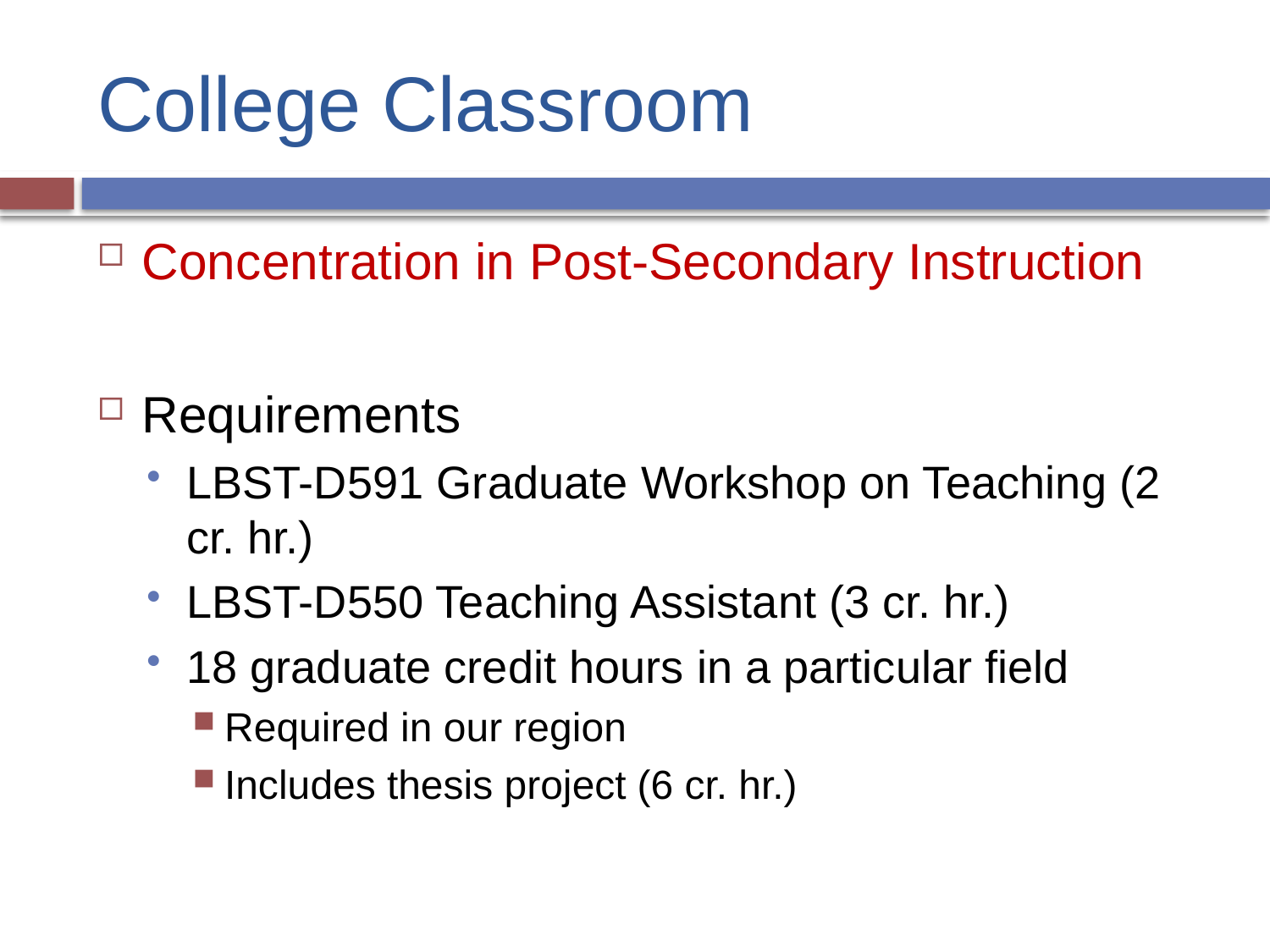

# College Classroom
Concentration in Post-Secondary Instruction

Requirements
LBST-D591 Graduate Workshop on Teaching (2 cr. hr.)
LBST-D550 Teaching Assistant (3 cr. hr.)
18 graduate credit hours in a particular field
Required in our region
Includes thesis project (6 cr. hr.)